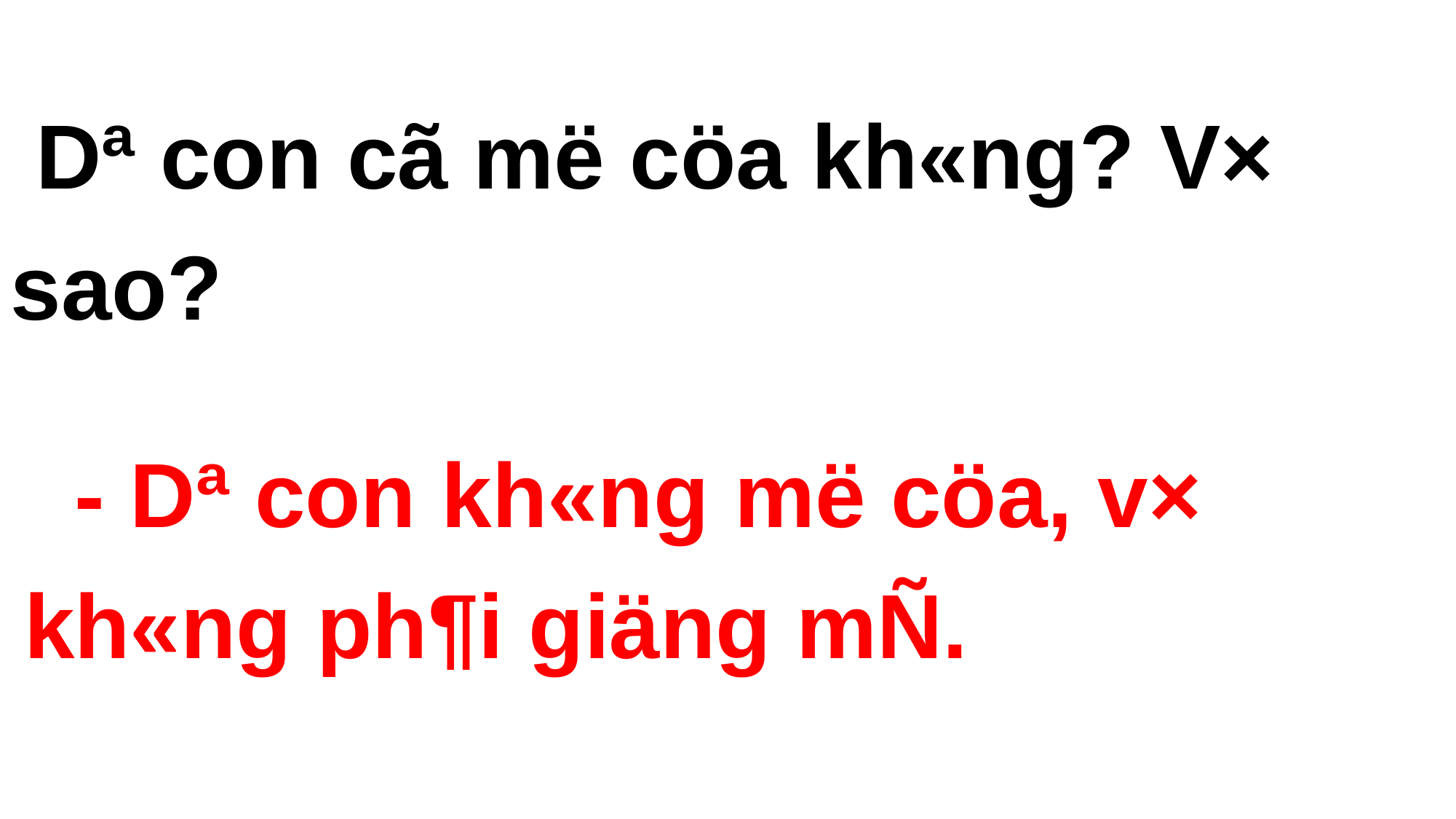

Dª con cã më cöa kh«ng? V× sao?
  - Dª con kh«ng më cöa, v× kh«ng ph¶i giäng mÑ.